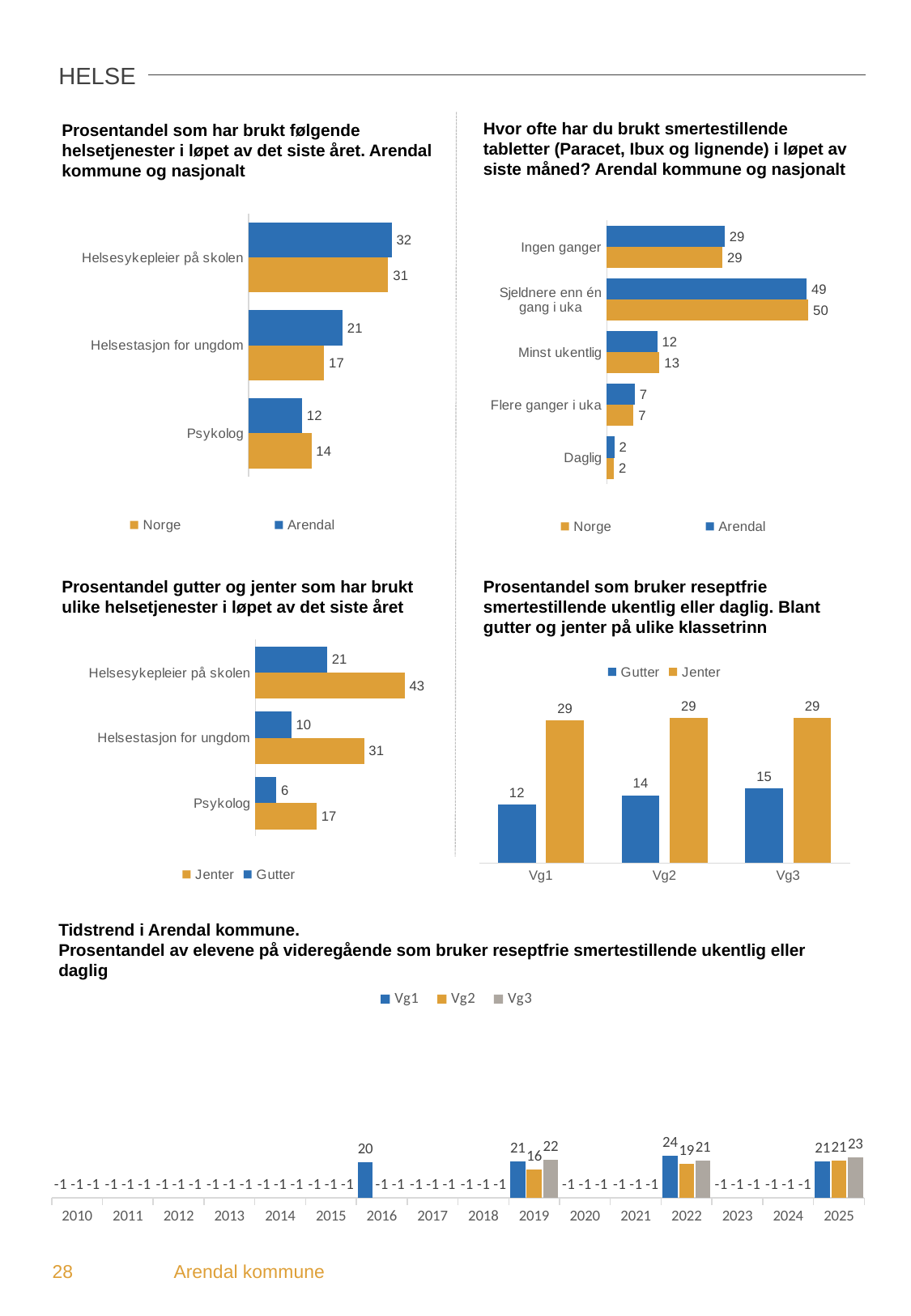

HELSE
Hvor ofte har du brukt smertestillende tabletter (Paracet, Ibux og lignende) i løpet av siste måned? Arendal kommune og nasjonalt
Prosentandel som har brukt følgende helsetjenester i løpet av det siste året. Arendal kommune og nasjonalt

### Chart

| Category | Arendal | Norge |
|---|---|---|
| Helsesykepleier på skolen | 31.81 | 31.04 |
| Helsestasjon for ungdom | 20.91 | 16.81 |
| Psykolog | 11.89 | 13.96 |

### Chart

| Category | Arendal | Norge |
|---|---|---|
| Ingen ganger | 29.2 | 28.64 |
| Sjeldnere enn én gang i uka | 49.49 | 49.88 |
| Minst ukentlig | 12.49 | 13.06 |
| Flere ganger i uka | 6.95 | 6.63 |
| Daglig | 1.87 | 1.8 |
Prosentandel som bruker reseptfrie smertestillende ukentlig eller daglig. Blant gutter og jenter på ulike klassetrinn
Prosentandel gutter og jenter som har brukt ulike helsetjenester i løpet av det siste året

### Chart

| Category | Gutter | Jenter |
|---|---|---|
| Helsesykepleier på skolen | 20.51 | 42.65 |
| Helsestasjon for ungdom | 10.29 | 31.05 |
| Psykolog | 5.96 | 17.48 |

### Chart

| Category | Gutter | Jenter |
|---|---|---|
| Vg1 | 11.74 | 28.62 |
| Vg2 | 13.56 | 29.11 |
| Vg3 | 14.95 | 29.17 |
Tidstrend i Arendal kommune.
Prosentandel av elevene på videregående som bruker reseptfrie smertestillende ukentlig eller daglig

### Chart

| Category | Vg1 | Vg2 | Vg3 |
|---|---|---|---|
| 2010 | -1.0 | -1.0 | -1.0 |
| 2011 | -1.0 | -1.0 | -1.0 |
| 2012 | -1.0 | -1.0 | -1.0 |
| 2013 | -1.0 | -1.0 | -1.0 |
| 2014 | -1.0 | -1.0 | -1.0 |
| 2015 | -1.0 | -1.0 | -1.0 |
| 2016 | 20.18 | -1.0 | -1.0 |
| 2017 | -1.0 | -1.0 | -1.0 |
| 2018 | -1.0 | -1.0 | -1.0 |
| 2019 | 20.77 | 16.16 | 21.76 |
| 2020 | -1.0 | -1.0 | -1.0 |
| 2021 | -1.0 | -1.0 | -1.0 |
| 2022 | 23.89 | 19.12 | 21.16 |
| 2023 | -1.0 | -1.0 | -1.0 |
| 2024 | -1.0 | -1.0 | -1.0 |
| 2025 | 20.7 | 21.1 | 23.14 |
28	Arendal kommune